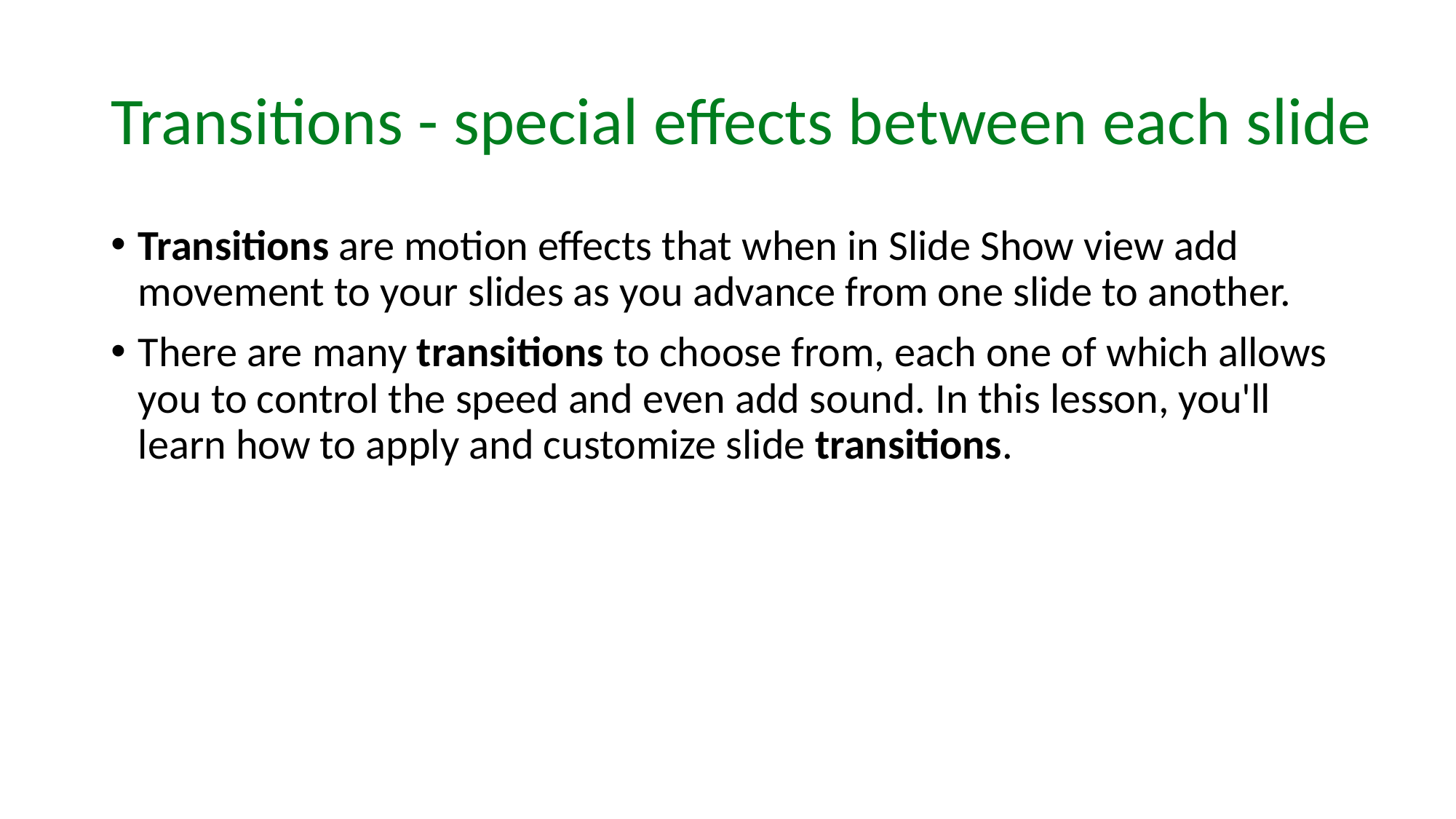

# Transitions - special effects between each slide
Transitions are motion effects that when in Slide Show view add movement to your slides as you advance from one slide to another.
There are many transitions to choose from, each one of which allows you to control the speed and even add sound. In this lesson, you'll learn how to apply and customize slide transitions.